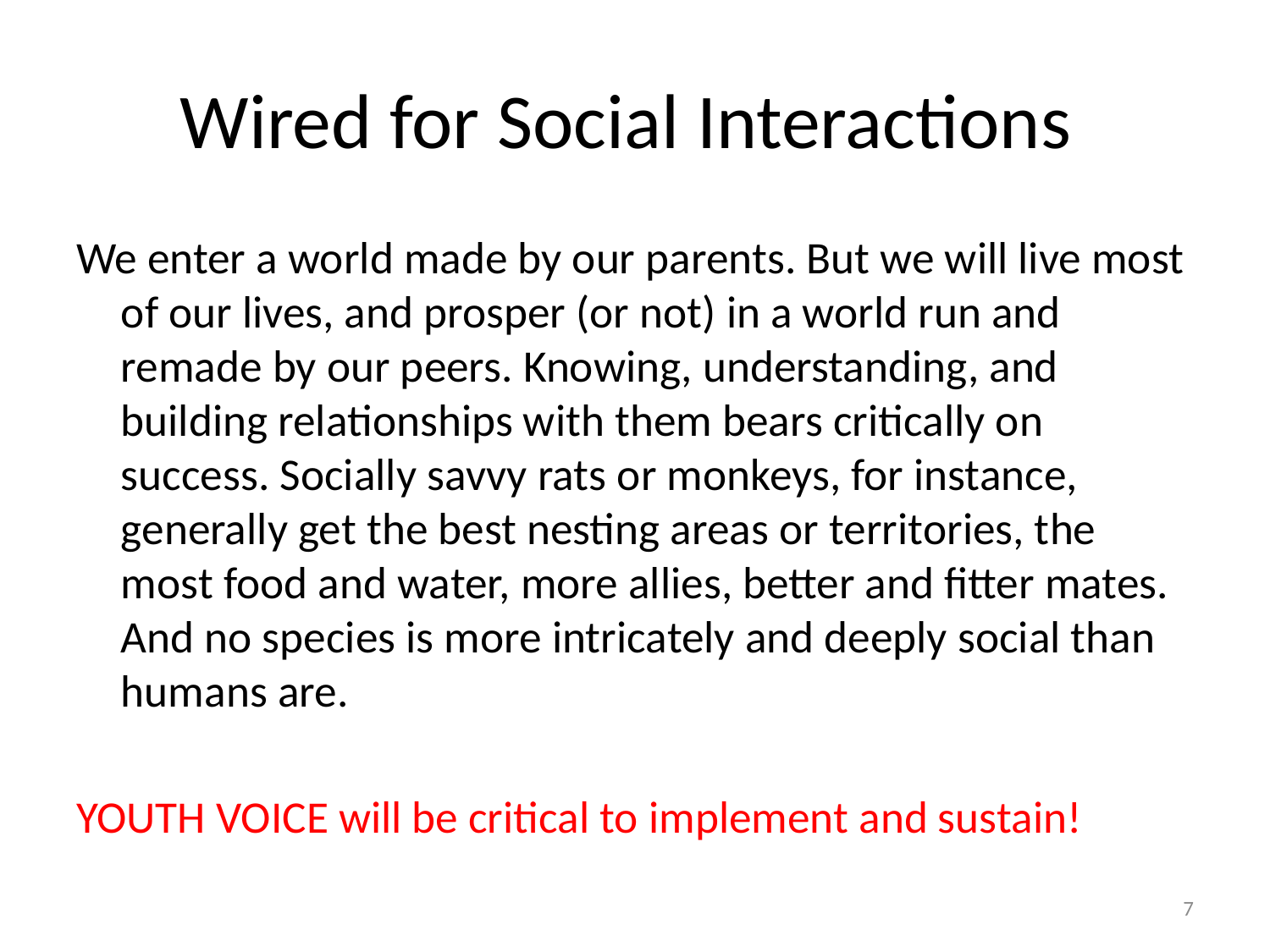

# Wired for Social Interactions
We enter a world made by our parents. But we will live most of our lives, and prosper (or not) in a world run and remade by our peers. Knowing, understanding, and building relationships with them bears critically on success. Socially savvy rats or monkeys, for instance, generally get the best nesting areas or territories, the most food and water, more allies, better and fitter mates. And no species is more intricately and deeply social than humans are.

YOUTH VOICE will be critical to implement and sustain!

7